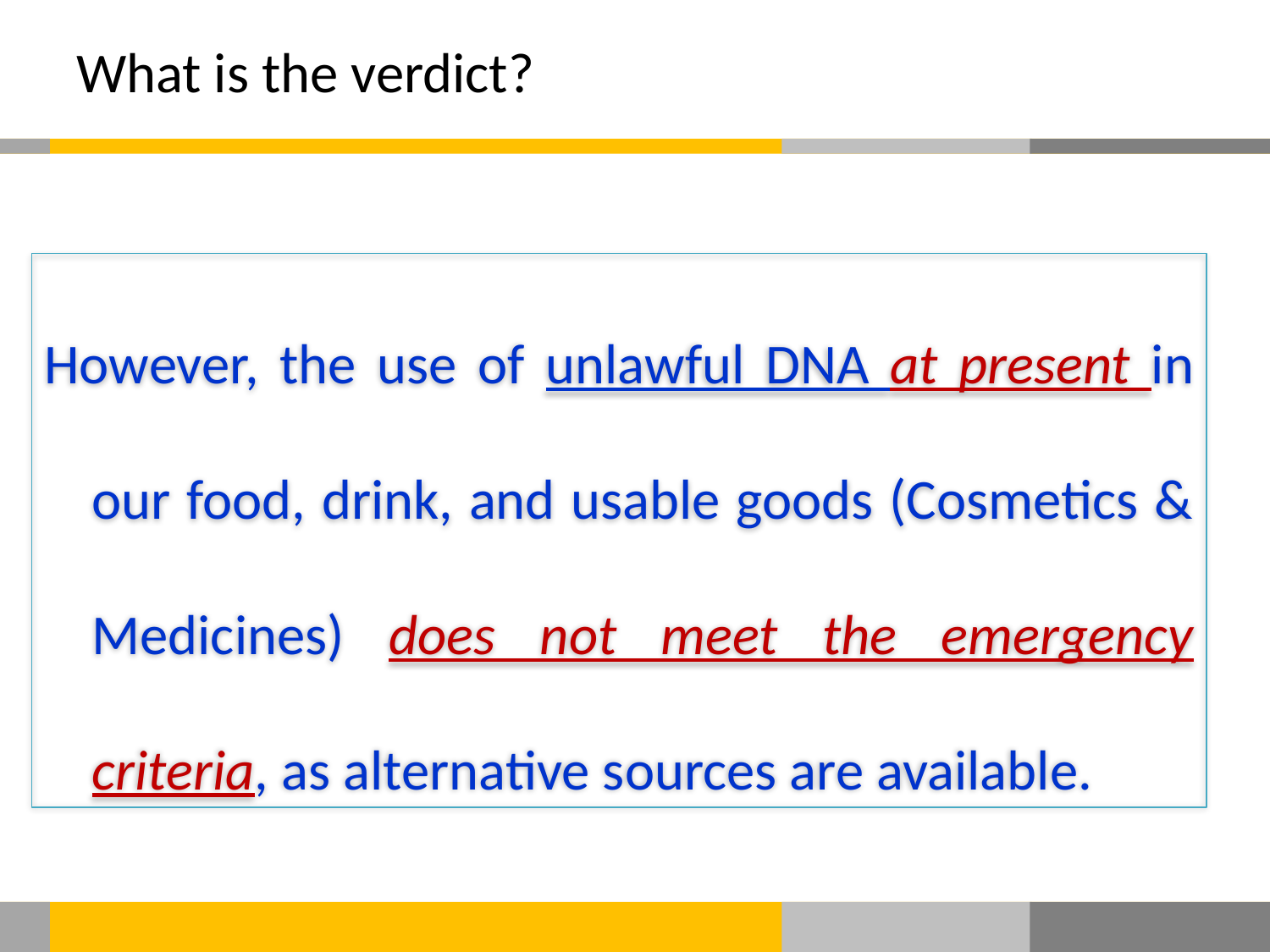

# What is the verdict?

However, the use of unlawful DNA at present in our food, drink, and usable goods (Cosmetics & Medicines) does not meet the emergency criteria, as alternative sources are available.